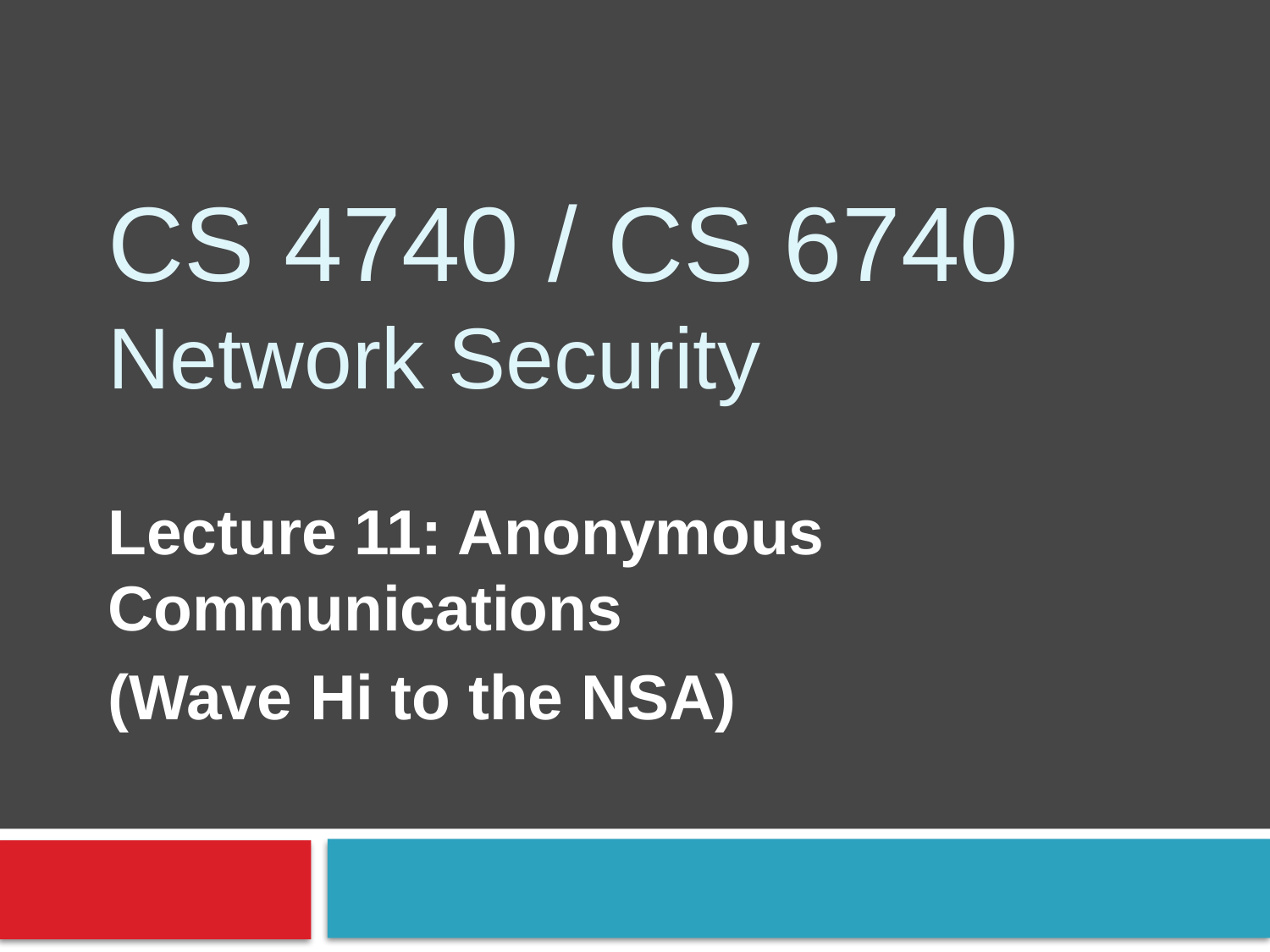

# CS 4740 / CS 6740 Network Security
Lecture 11: Anonymous Communications
(Wave Hi to the NSA)